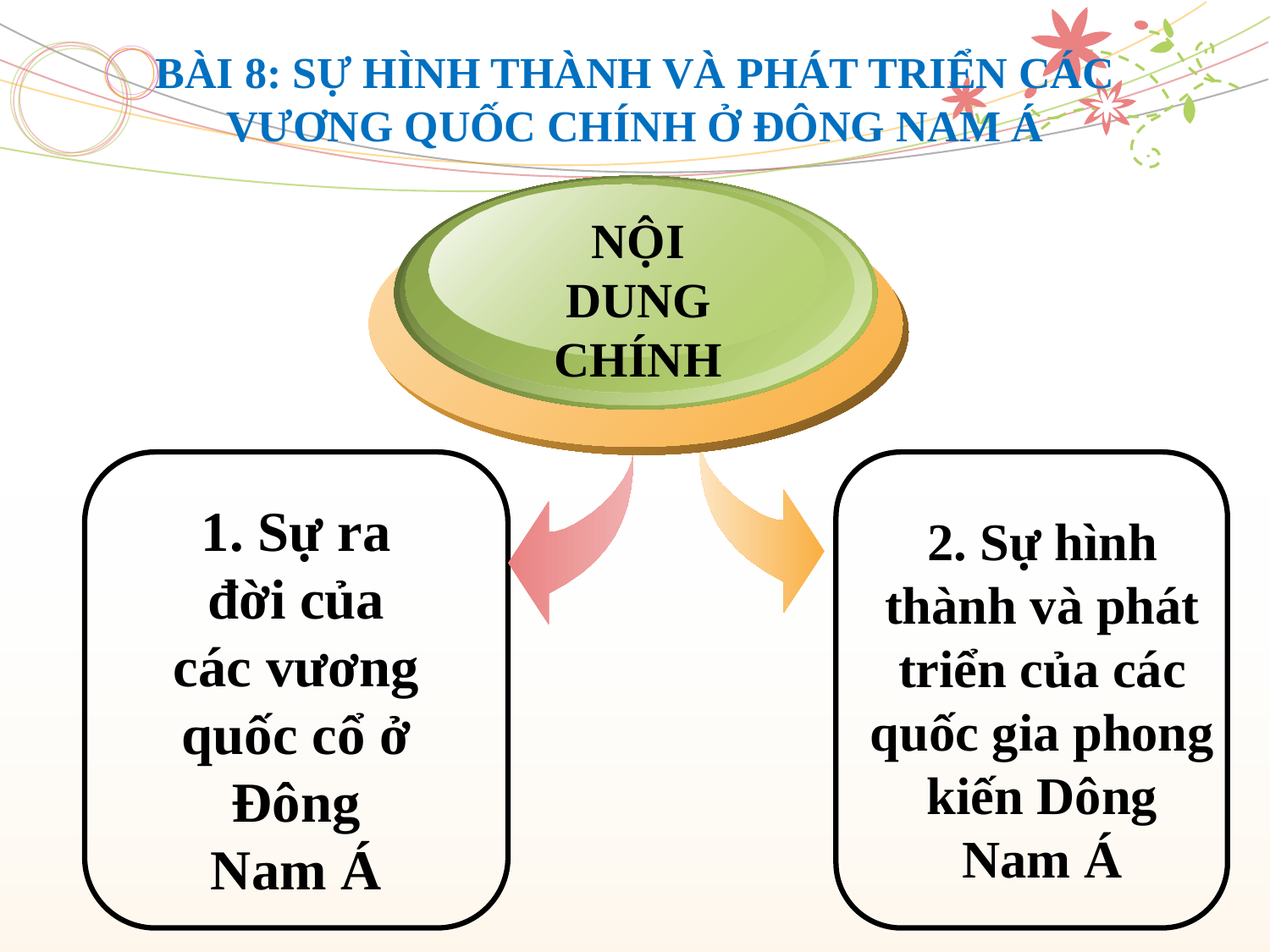

# BÀI 8: SỰ HÌNH THÀNH VÀ PHÁT TRIỂN CÁC VƯƠNG QUỐC CHÍNH Ở ĐÔNG NAM Á

NỘI DUNG CHÍNH

1. Sự ra đời của các vương quốc cổ ở Đông Nam Á
2. Sự hình thành và phát triển của các quốc gia phong kiến Dông Nam Á